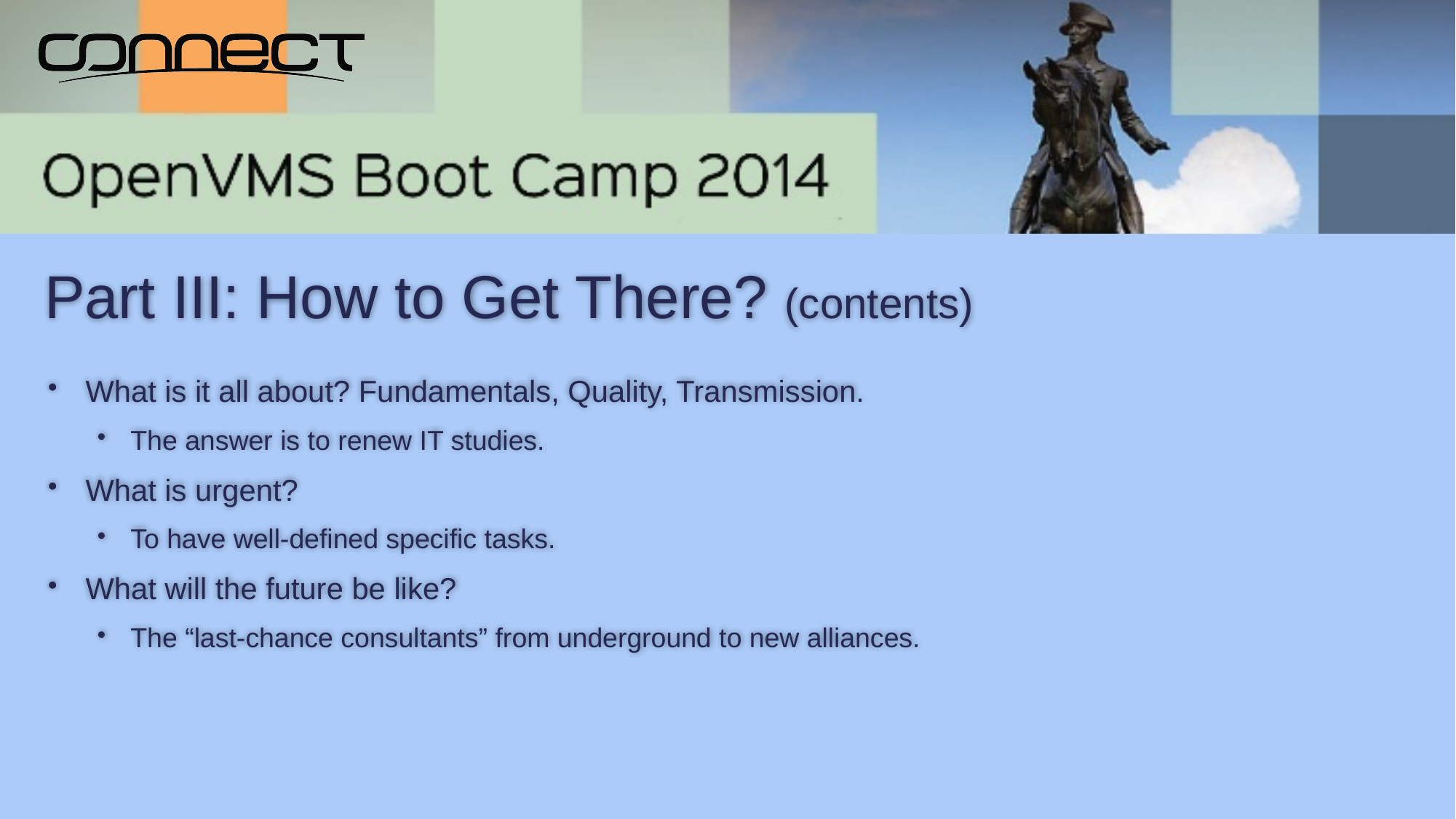

# Part III: How to Get There? (contents)
What is it all about? Fundamentals, Quality, Transmission.
The answer is to renew IT studies.
What is urgent?
To have well-defined specific tasks.
What will the future be like?
The “last-chance consultants” from underground to new alliances.